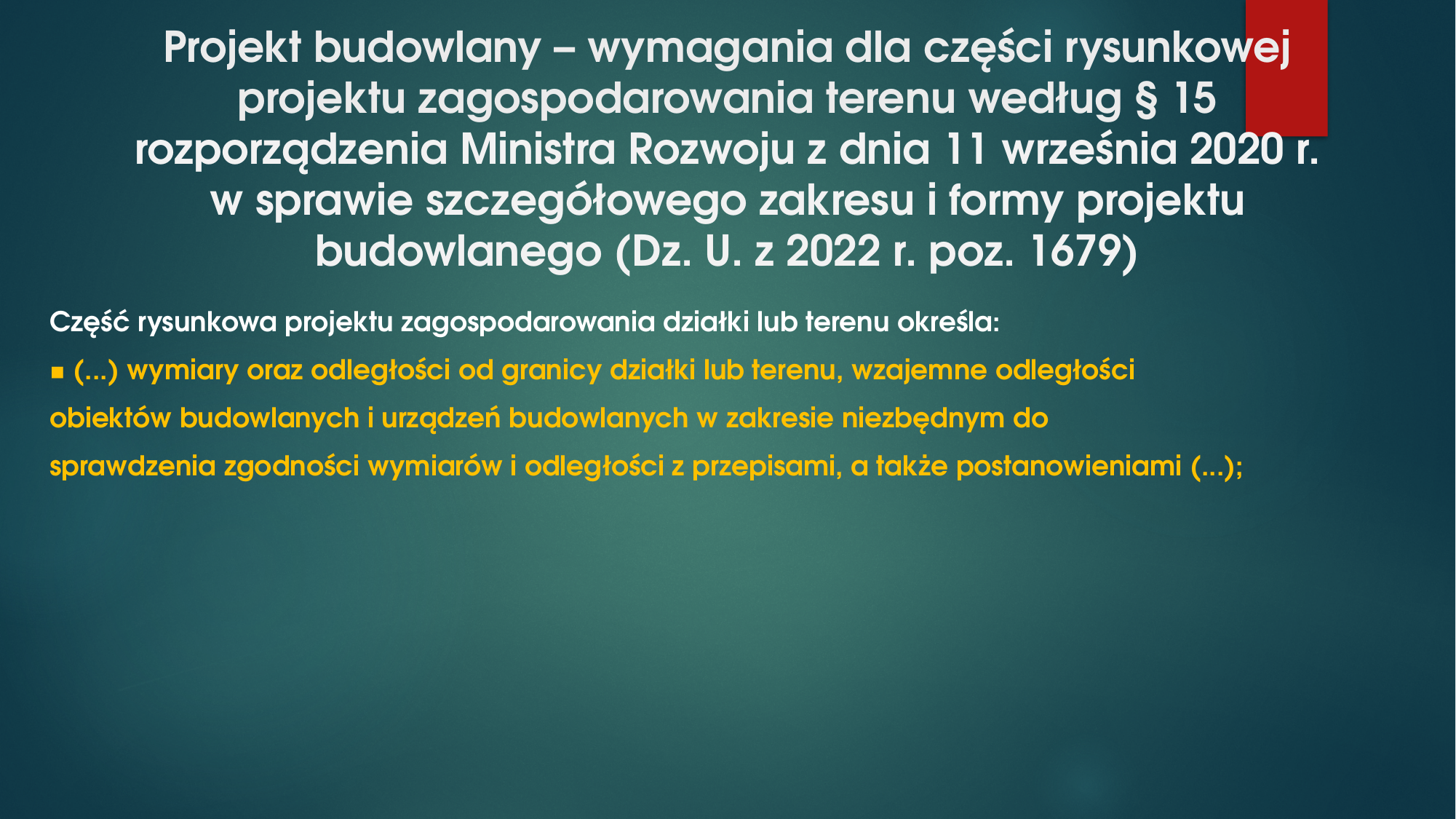

# Projekt budowlany – wymagania dla części rysunkowej projektu zagospodarowania terenu według § 15 rozporządzenia Ministra Rozwoju z dnia 11 września 2020 r. w sprawie szczegółowego zakresu i formy projektu budowlanego (Dz. U. z 2022 r. poz. 1679)
Część rysunkowa projektu zagospodarowania działki lub terenu określa:
▪ (...) wymiary oraz odległości od granicy działki lub terenu, wzajemne odległości
obiektów budowlanych i urządzeń budowlanych w zakresie niezbędnym do
sprawdzenia zgodności wymiarów i odległości z przepisami, a także postanowieniami (...);